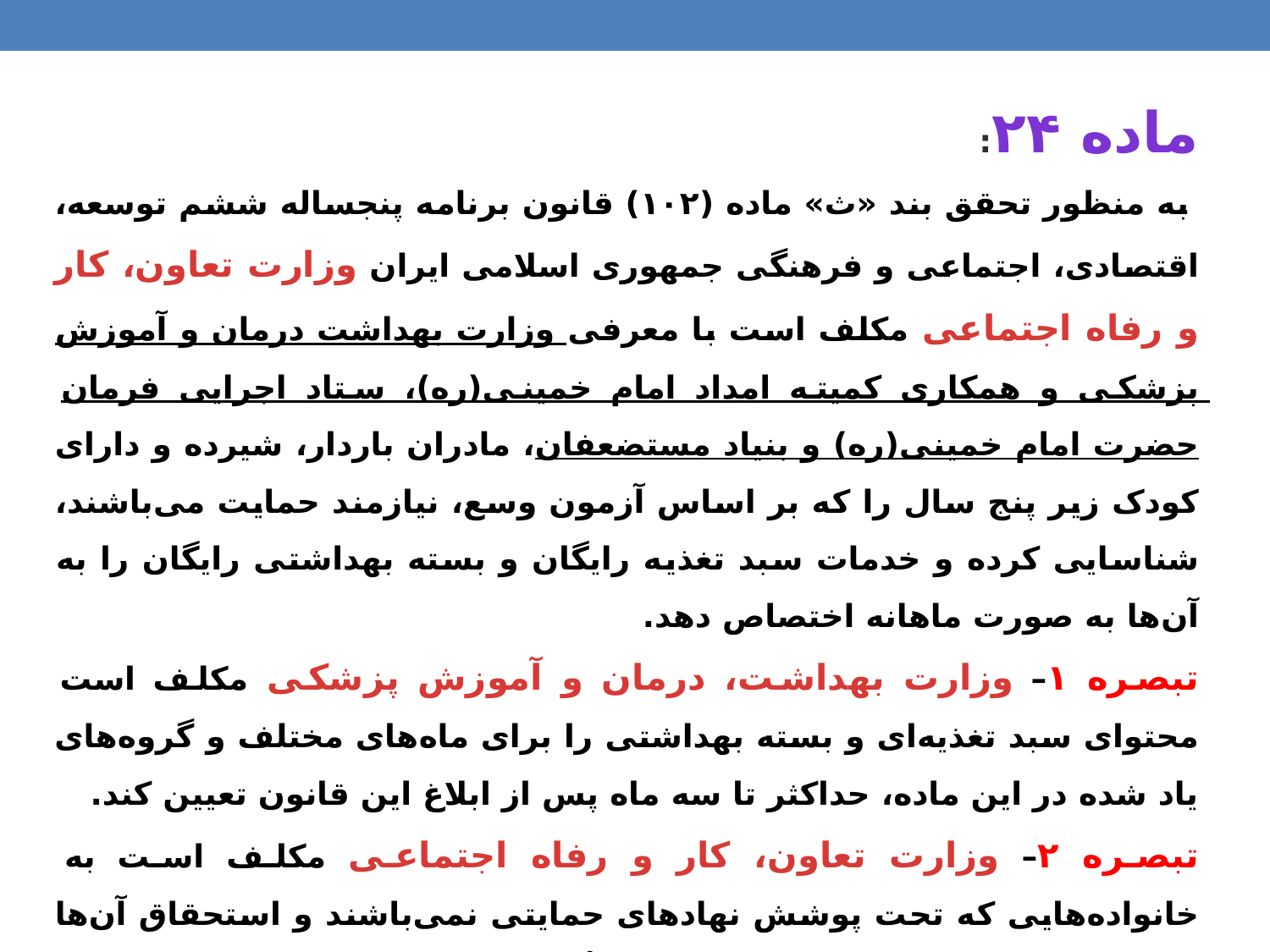

ماده ۲۴:
 به منظور تحقق بند «ث» ماده (۱۰۲) قانون برنامه پنجساله ششم توسعه، اقتصادی، اجتماعی و فرهنگی جمهوری اسلامی ایران وزارت تعاون، کار و رفاه اجتماعی مکلف است با معرفی وزارت بهداشت درمان و آموزش پزشکی و همکاری کمیته امداد امام خمینی(ره)، ستاد اجرایی فرمان حضرت امام خمینی(ره) و بنیاد مستضعفان، مادران باردار، شیرده و دارای کودک زیر پنج سال را که بر اساس آزمون وسع، نیازمند حمایت می‌باشند، شناسایی کرده و خدمات سبد تغذیه رایگان و بسته بهداشتی رایگان را به آن‌ها به صورت ماهانه اختصاص دهد.
تبصره ۱– وزارت بهداشت، درمان و آموزش پزشکی مکلف است محتوای سبد تغذیه‌ای و بسته بهداشتی را برای ماه‌های مختلف و گروه‌های یاد شده در این ماده، حداکثر تا سه ماه پس از ابلاغ این قانون تعیین کند.
تبصره ۲– وزارت تعاون، کار و رفاه اجتماعی مکلف است به خانواده‌هایی که تحت پوشش نهادهای حمایتی نمی‌باشند و استحقاق آن‌ها از طریق «آزمون وسع» بررسی و تأیید می‌شود، سبد تغذیه و بسته بهداشتی ماهانه اختصاص دهد.